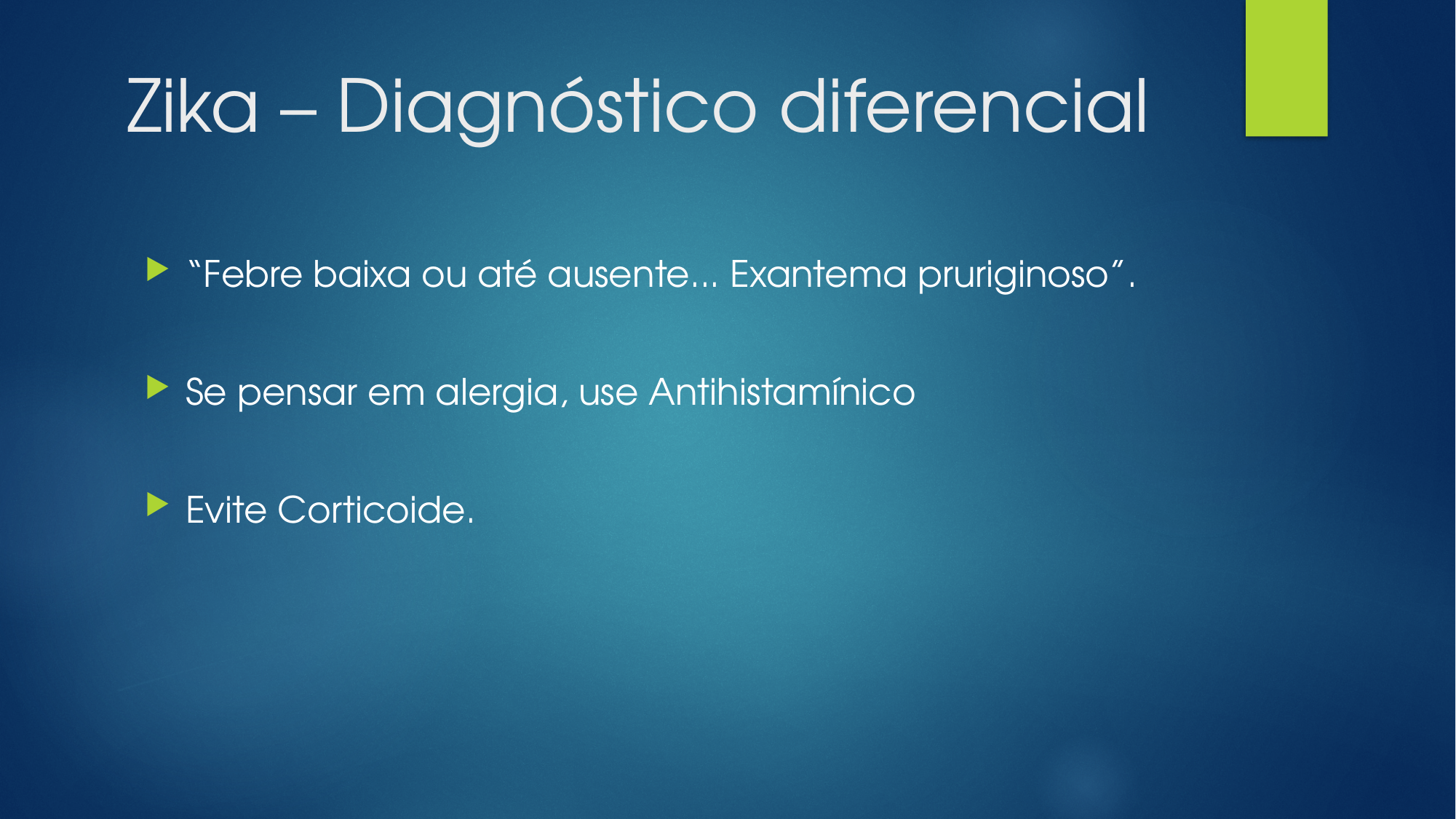

# Zika – Diagnóstico diferencial
“Febre baixa ou até ausente... Exantema pruriginoso”.

Se pensar em alergia, use Antihistamínico

Evite Corticoide.